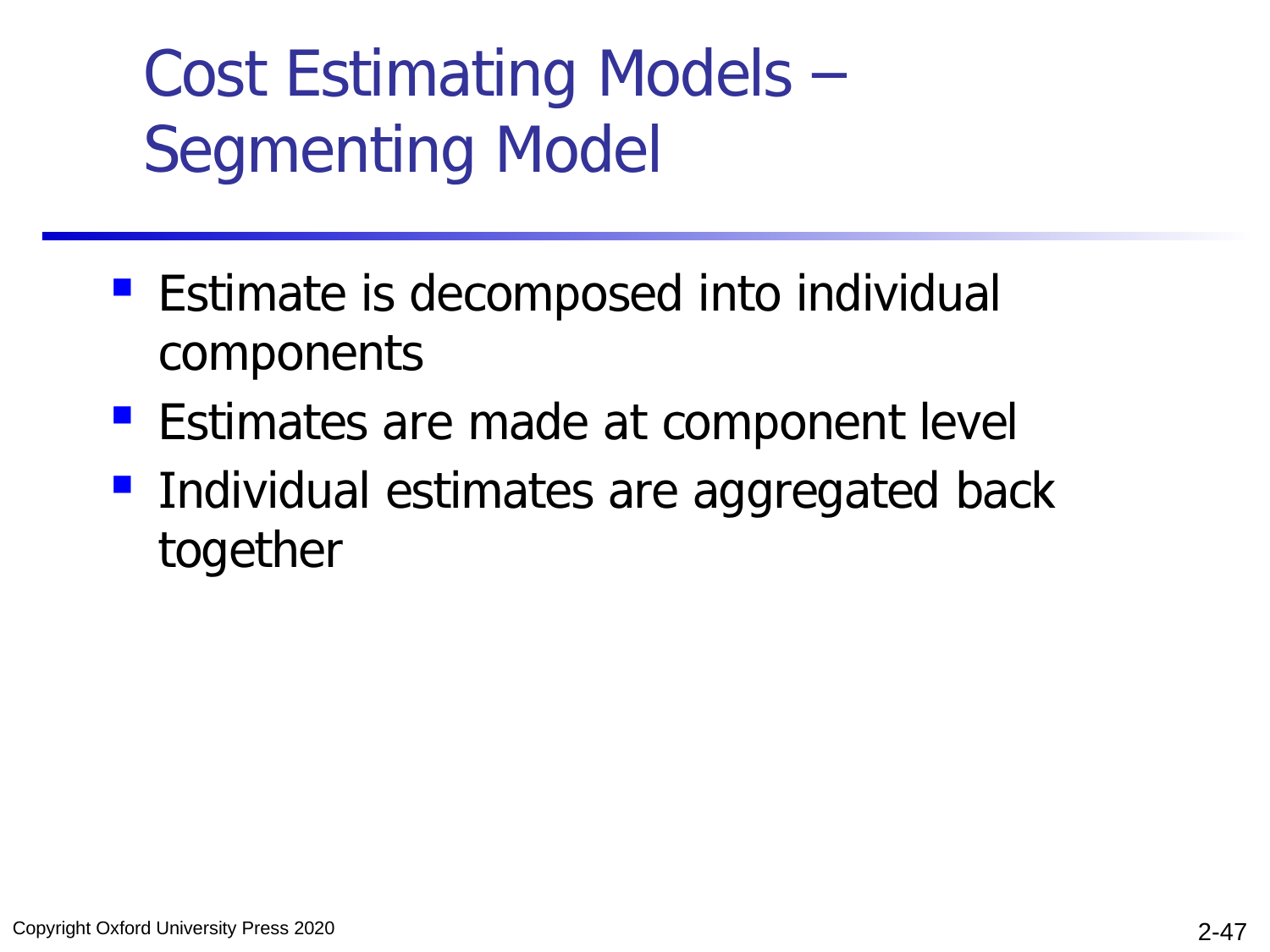

# Cost Estimating Models – Segmenting Model
Estimate is decomposed into individual components
Estimates are made at component level
Individual estimates are aggregated back together
Copyright Oxford University Press 2020